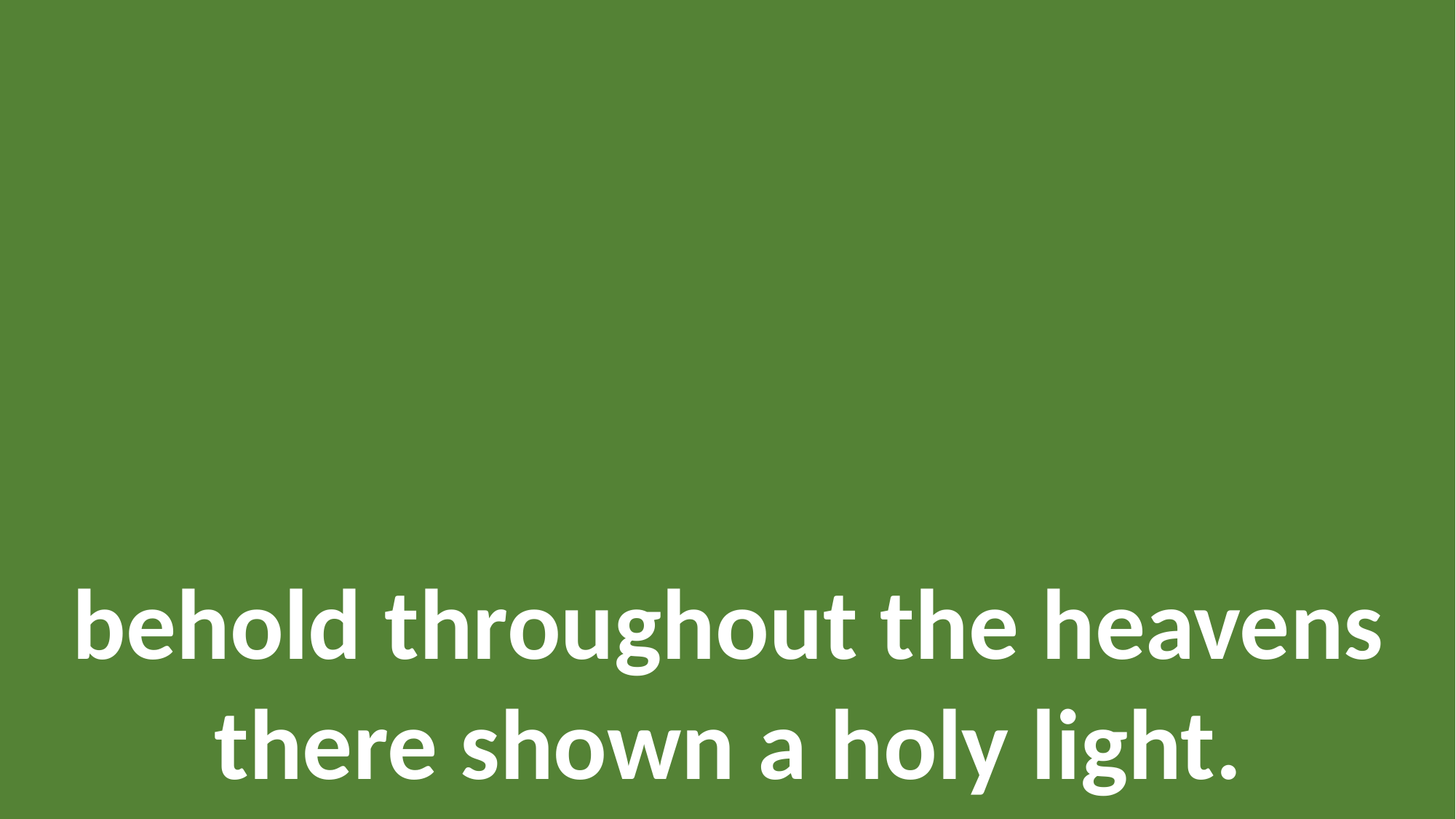

Go, Tell It on the Mountain
(Verse 1)
behold throughout the heavens there shown a holy light.